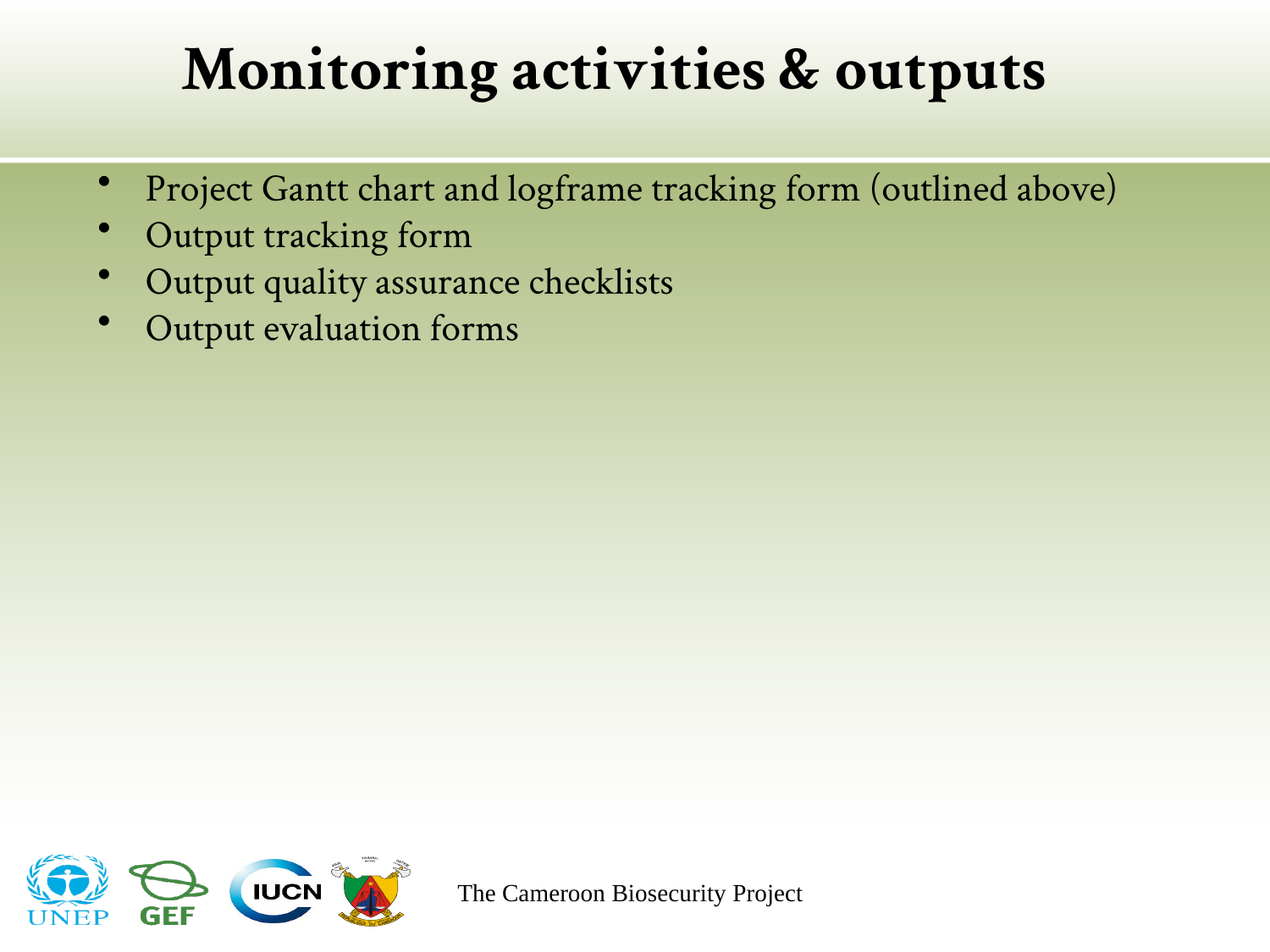

# Monitoring activities & outputs
Project Gantt chart and logframe tracking form (outlined above)
Output tracking form
Output quality assurance checklists
Output evaluation forms

The Cameroon Biosecurity Project